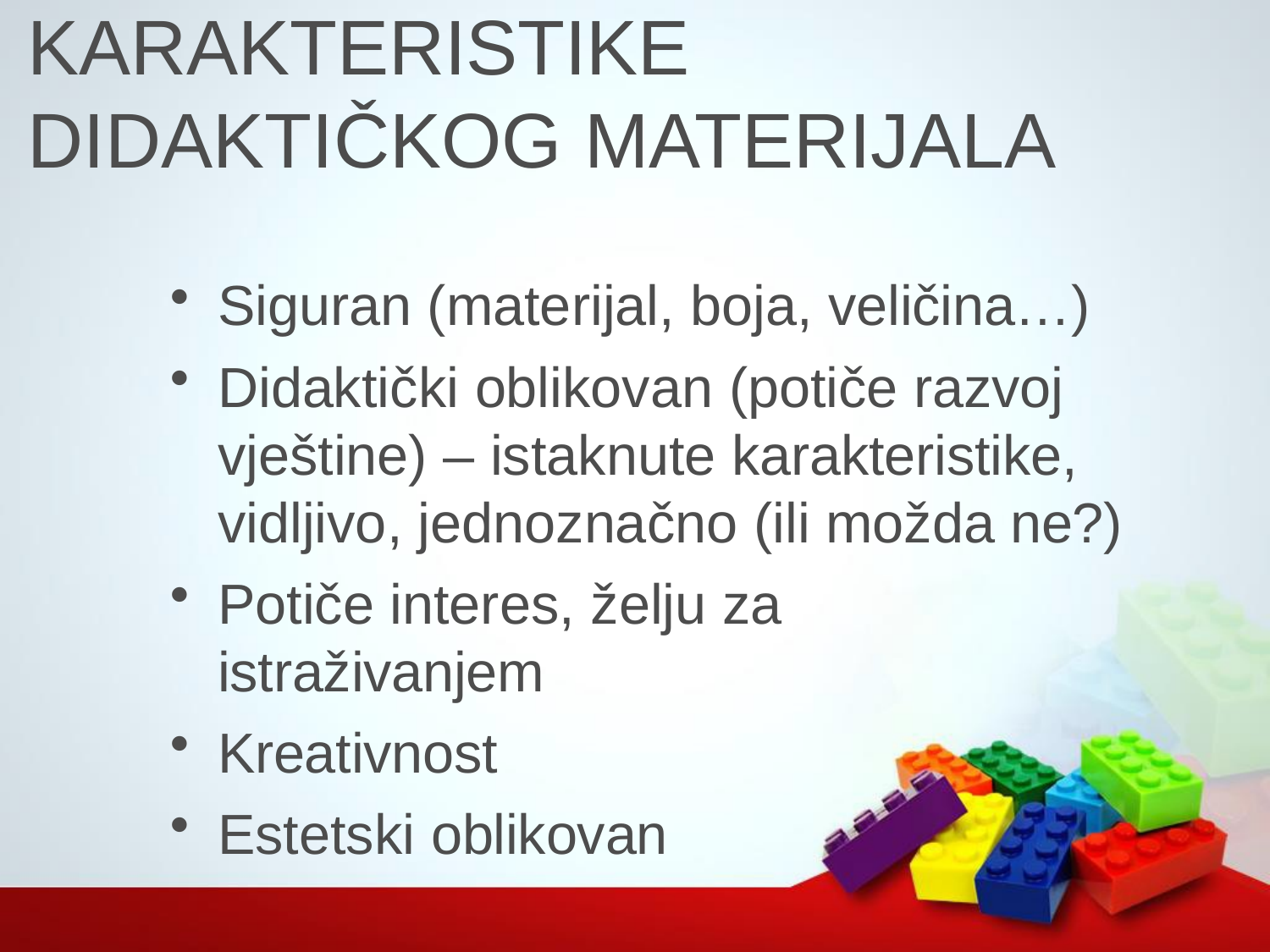

# KARAKTERISTIKE
DIDAKTIČKOG MATERIJALA
Siguran (materijal, boja, veličina…)
Didaktički oblikovan (potiče razvoj vještine) – istaknute karakteristike, vidljivo, jednoznačno (ili možda ne?)
Potiče interes, želju za istraživanjem
Kreativnost
Estetski oblikovan